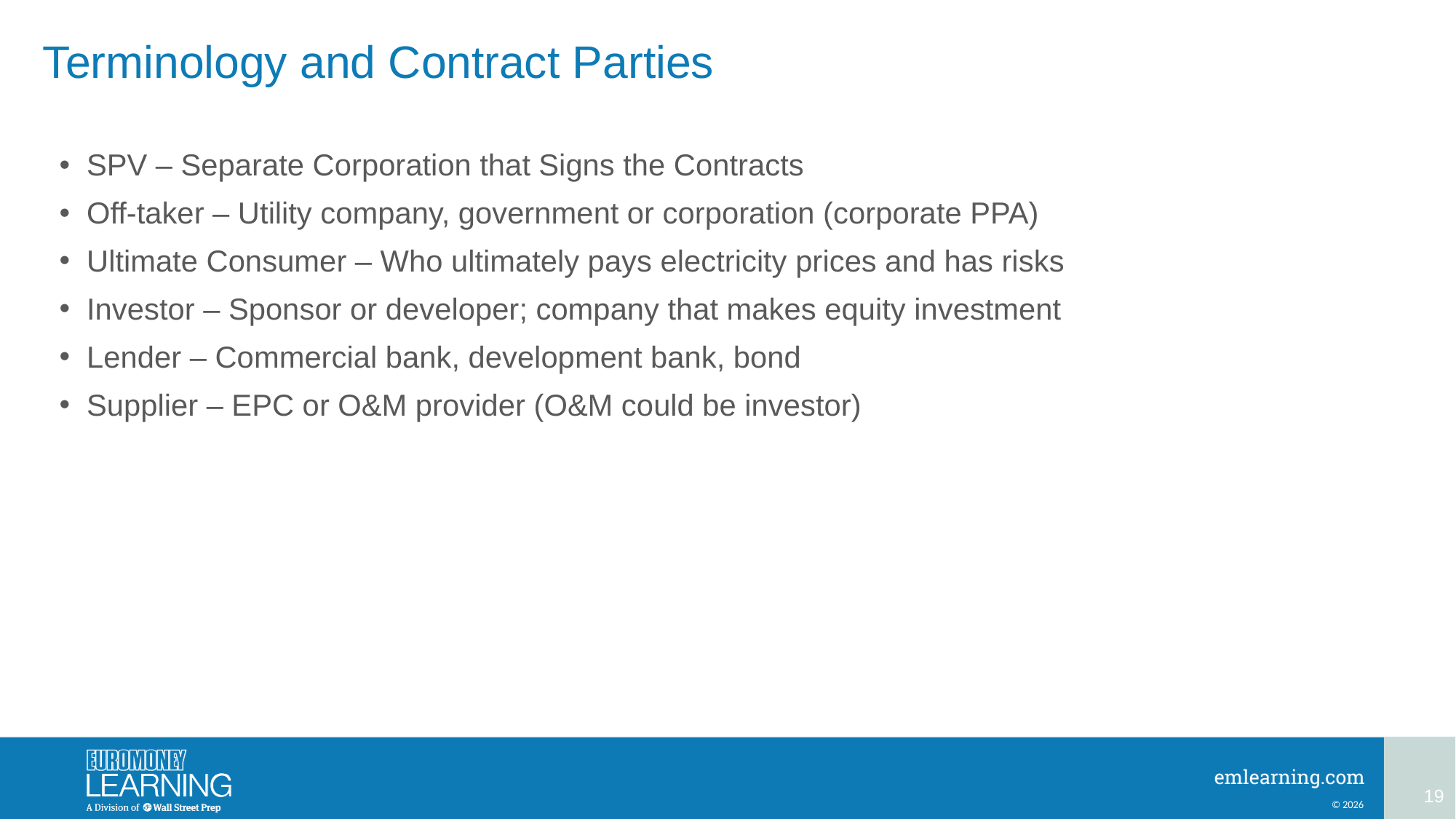

# Terminology and Contract Parties
SPV – Separate Corporation that Signs the Contracts
Off-taker – Utility company, government or corporation (corporate PPA)
Ultimate Consumer – Who ultimately pays electricity prices and has risks
Investor – Sponsor or developer; company that makes equity investment
Lender – Commercial bank, development bank, bond
Supplier – EPC or O&M provider (O&M could be investor)
19